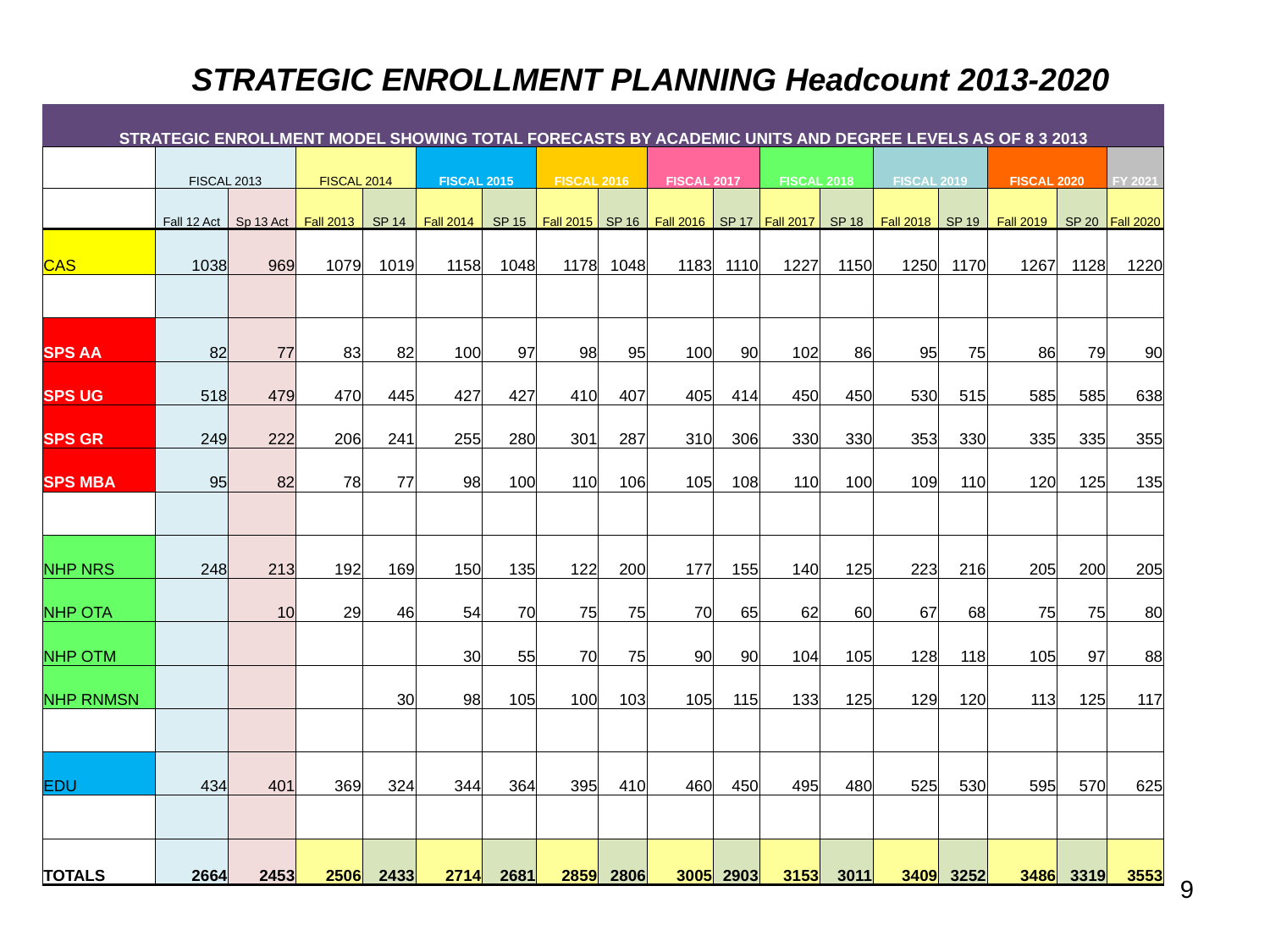

STRATEGIC ENROLLMENT PLANNING Headcount 2013-2020
| STRATEGIC ENROLLMENT MODEL SHOWING TOTAL FORECASTS BY ACADEMIC UNITS AND DEGREE LEVELS AS OF 8 3 2013 |  |  |  |  |  |  |  |  |  |  |  |  |  |  |  |  |  |
| --- | --- | --- | --- | --- | --- | --- | --- | --- | --- | --- | --- | --- | --- | --- | --- | --- | --- |
|  | FISCAL 2013 |  | FISCAL 2014 |  | FISCAL 2015 |  | FISCAL 2016 |  | FISCAL 2017 |  | FISCAL 2018 |  | FISCAL 2019 |  | FISCAL 2020 |  | FY 2021 |
|  | Fall 12 Act | Sp 13 Act | Fall 2013 | SP 14 | Fall 2014 | SP 15 | Fall 2015 | SP 16 | Fall 2016 | SP 17 | Fall 2017 | SP 18 | Fall 2018 | SP 19 | Fall 2019 | SP 20 | Fall 2020 |
| CAS | 1038 | 969 | 1079 | 1019 | 1158 | 1048 | 1178 | 1048 | 1183 | 1110 | 1227 | 1150 | 1250 | 1170 | 1267 | 1128 | 1220 |
|  |  |  |  |  |  |  |  |  |  |  |  |  |  |  |  |  |  |
| SPS AA | 82 | 77 | 83 | 82 | 100 | 97 | 98 | 95 | 100 | 90 | 102 | 86 | 95 | 75 | 86 | 79 | 90 |
| SPS UG | 518 | 479 | 470 | 445 | 427 | 427 | 410 | 407 | 405 | 414 | 450 | 450 | 530 | 515 | 585 | 585 | 638 |
| SPS GR | 249 | 222 | 206 | 241 | 255 | 280 | 301 | 287 | 310 | 306 | 330 | 330 | 353 | 330 | 335 | 335 | 355 |
| SPS MBA | 95 | 82 | 78 | 77 | 98 | 100 | 110 | 106 | 105 | 108 | 110 | 100 | 109 | 110 | 120 | 125 | 135 |
|  |  |  |  |  |  |  |  |  |  |  |  |  |  |  |  |  |  |
| NHP NRS | 248 | 213 | 192 | 169 | 150 | 135 | 122 | 200 | 177 | 155 | 140 | 125 | 223 | 216 | 205 | 200 | 205 |
| NHP OTA |  | 10 | 29 | 46 | 54 | 70 | 75 | 75 | 70 | 65 | 62 | 60 | 67 | 68 | 75 | 75 | 80 |
| NHP OTM |  |  |  |  | 30 | 55 | 70 | 75 | 90 | 90 | 104 | 105 | 128 | 118 | 105 | 97 | 88 |
| NHP RNMSN |  |  |  | 30 | 98 | 105 | 100 | 103 | 105 | 115 | 133 | 125 | 129 | 120 | 113 | 125 | 117 |
|  |  |  |  |  |  |  |  |  |  |  |  |  |  |  |  |  |  |
| EDU | 434 | 401 | 369 | 324 | 344 | 364 | 395 | 410 | 460 | 450 | 495 | 480 | 525 | 530 | 595 | 570 | 625 |
|  |  |  |  |  |  |  |  |  |  |  |  |  |  |  |  |  |  |
| TOTALS | 2664 | 2453 | 2506 | 2433 | 2714 | 2681 | 2859 | 2806 | 3005 | 2903 | 3153 | 3011 | 3409 | 3252 | 3486 | 3319 | 3553 |
9